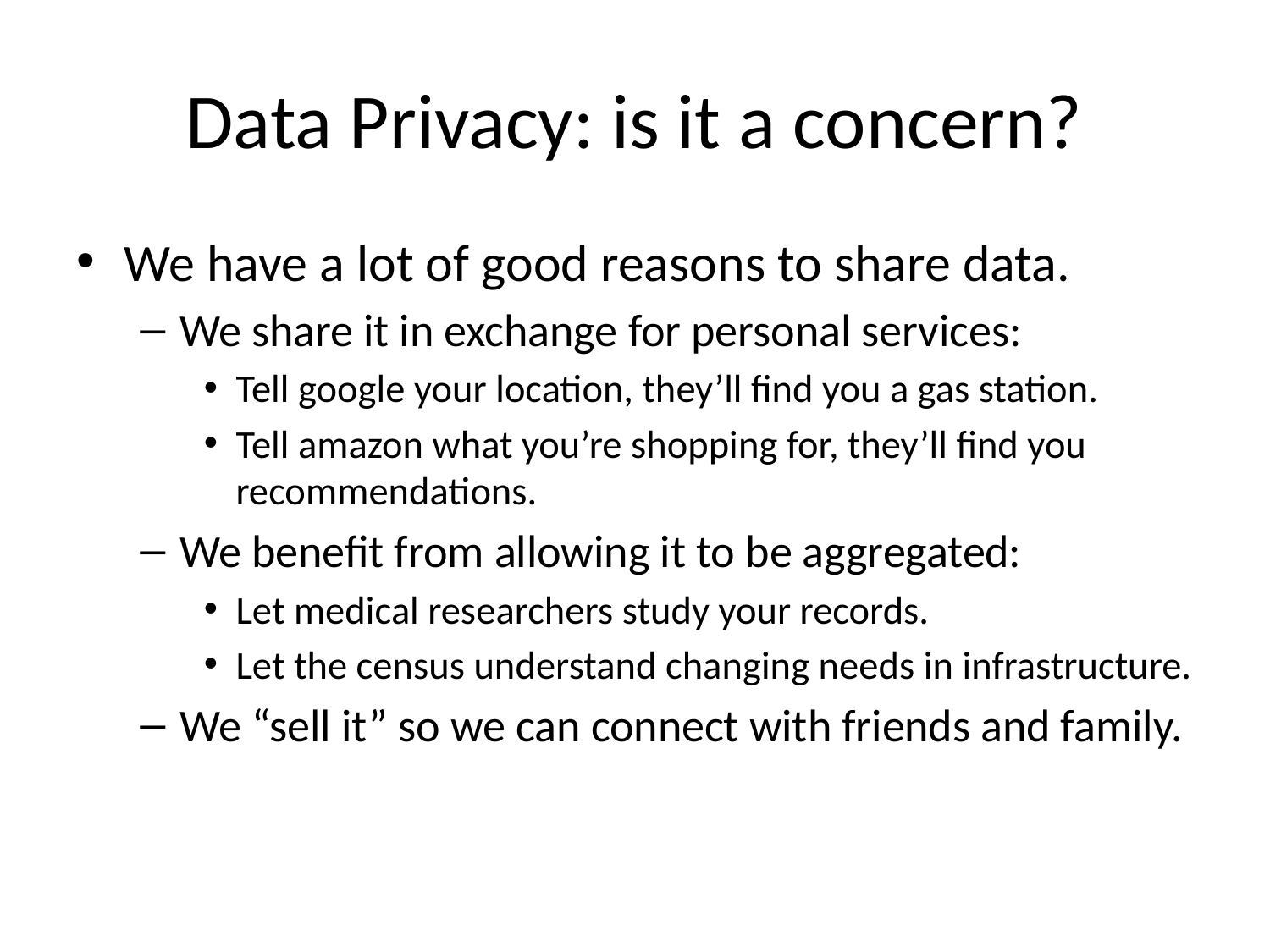

# Data Privacy: is it a concern?
We have a lot of good reasons to share data.
We share it in exchange for personal services:
Tell google your location, they’ll find you a gas station.
Tell amazon what you’re shopping for, they’ll find you recommendations.
We benefit from allowing it to be aggregated:
Let medical researchers study your records.
Let the census understand changing needs in infrastructure.
We “sell it” so we can connect with friends and family.